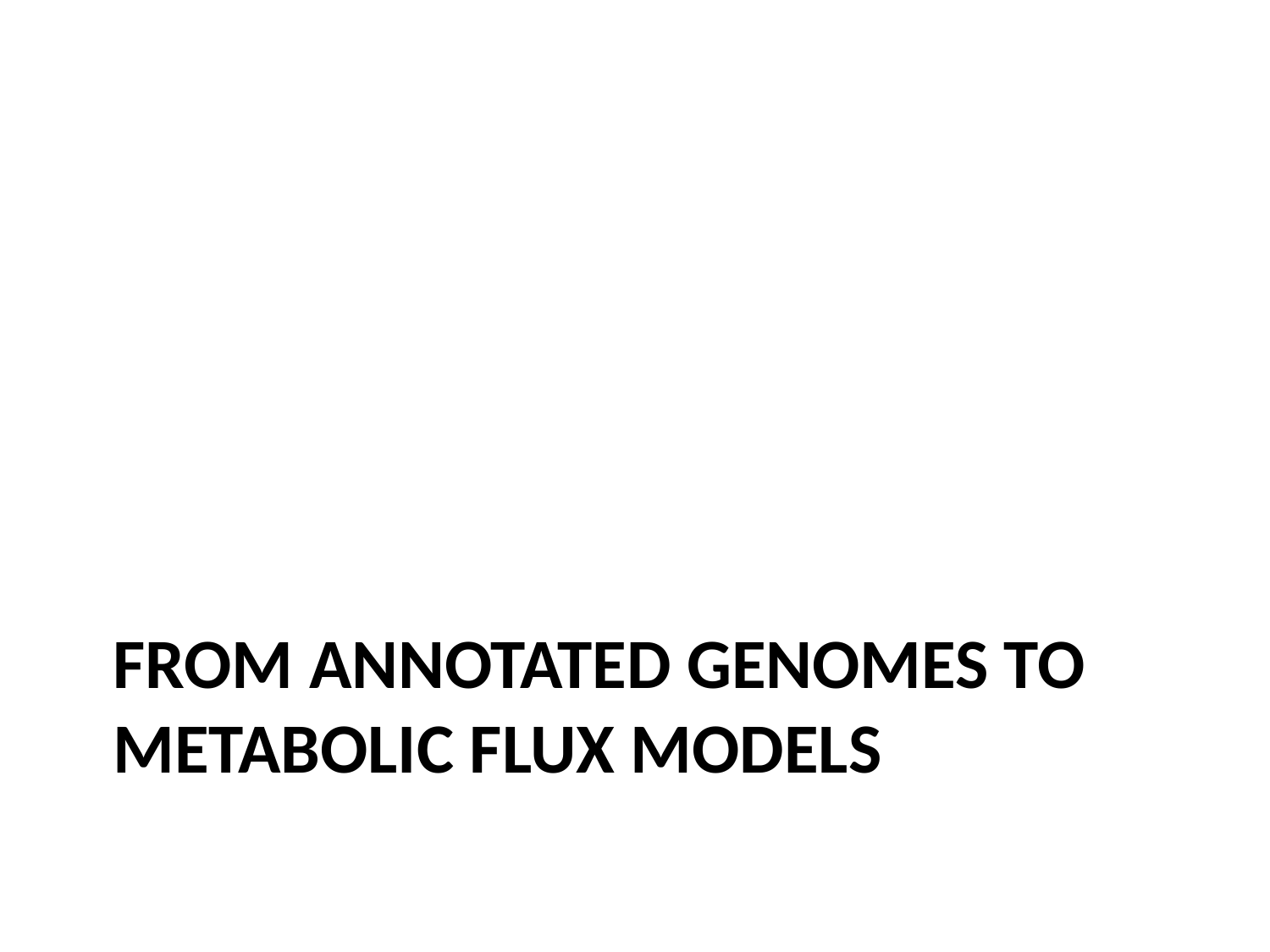

# From annotated genomes to metabolic fluX models